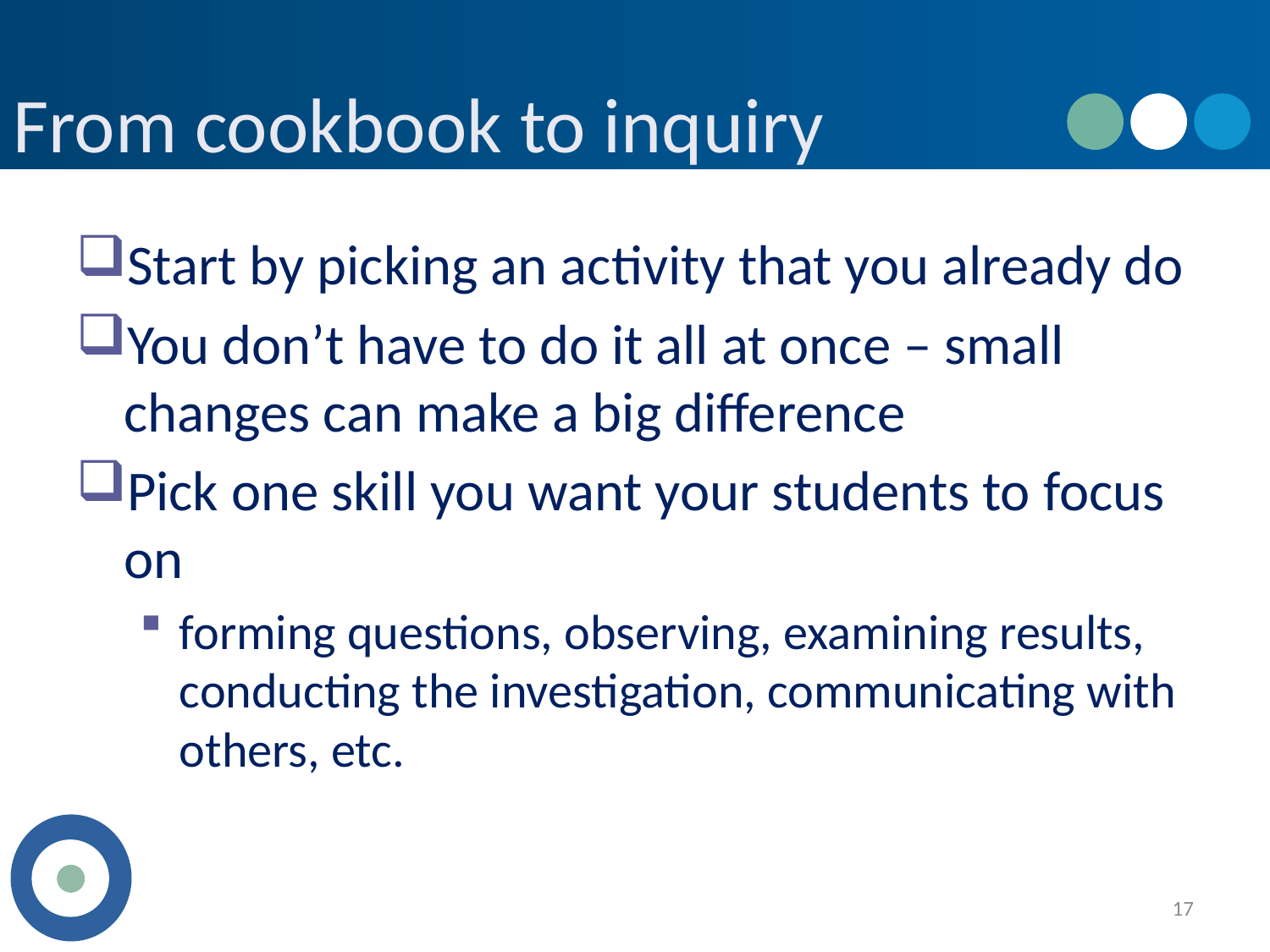

# From cookbook to inquiry
Start by picking an activity that you already do
You don’t have to do it all at once – small changes can make a big difference
Pick one skill you want your students to focus on
forming questions, observing, examining results, conducting the investigation, communicating with others, etc.
17